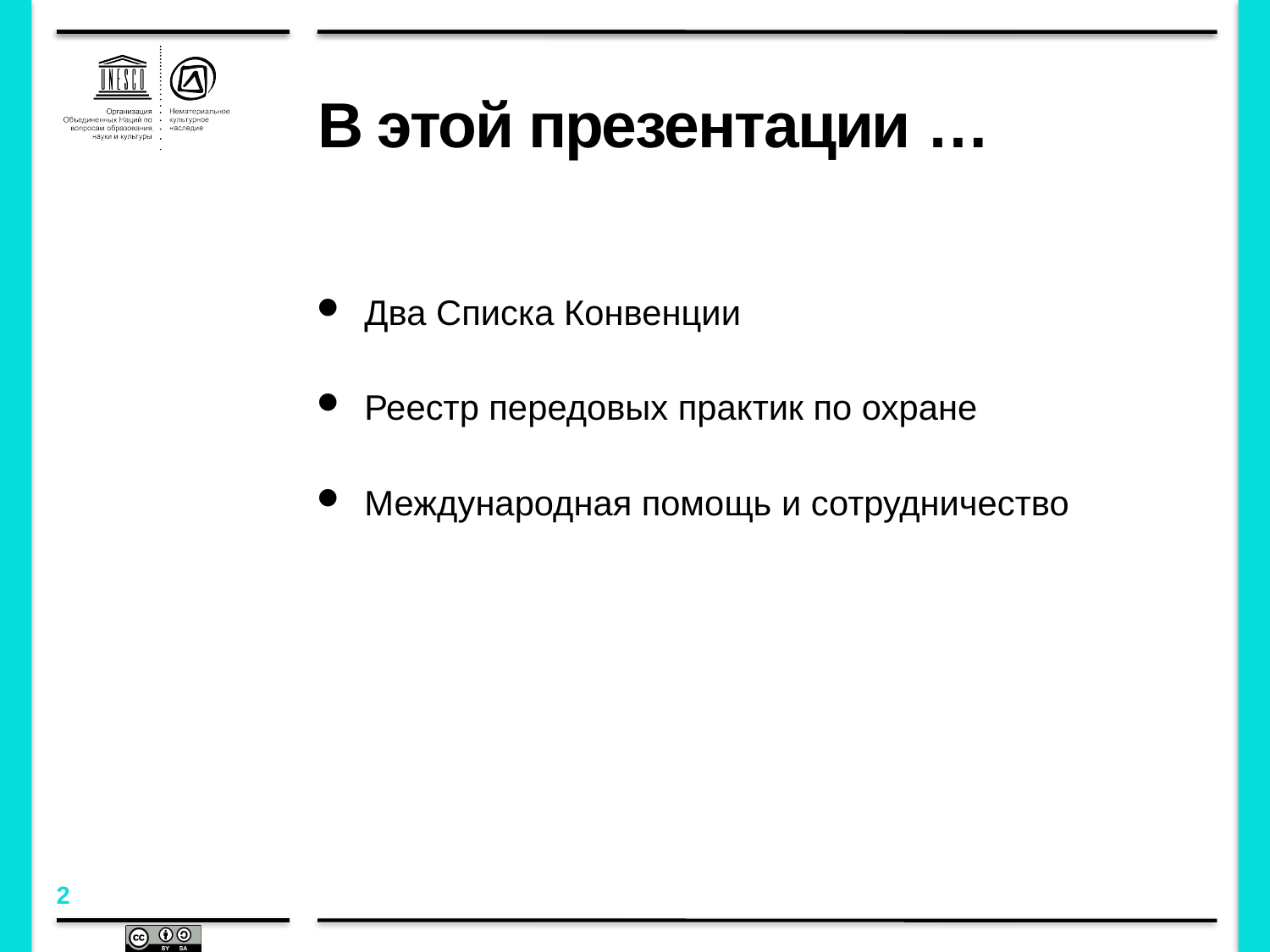

# В этой презентации …
 Два Списка Конвенции
 Реестр передовых практик по охране
 Международная помощь и сотрудничество